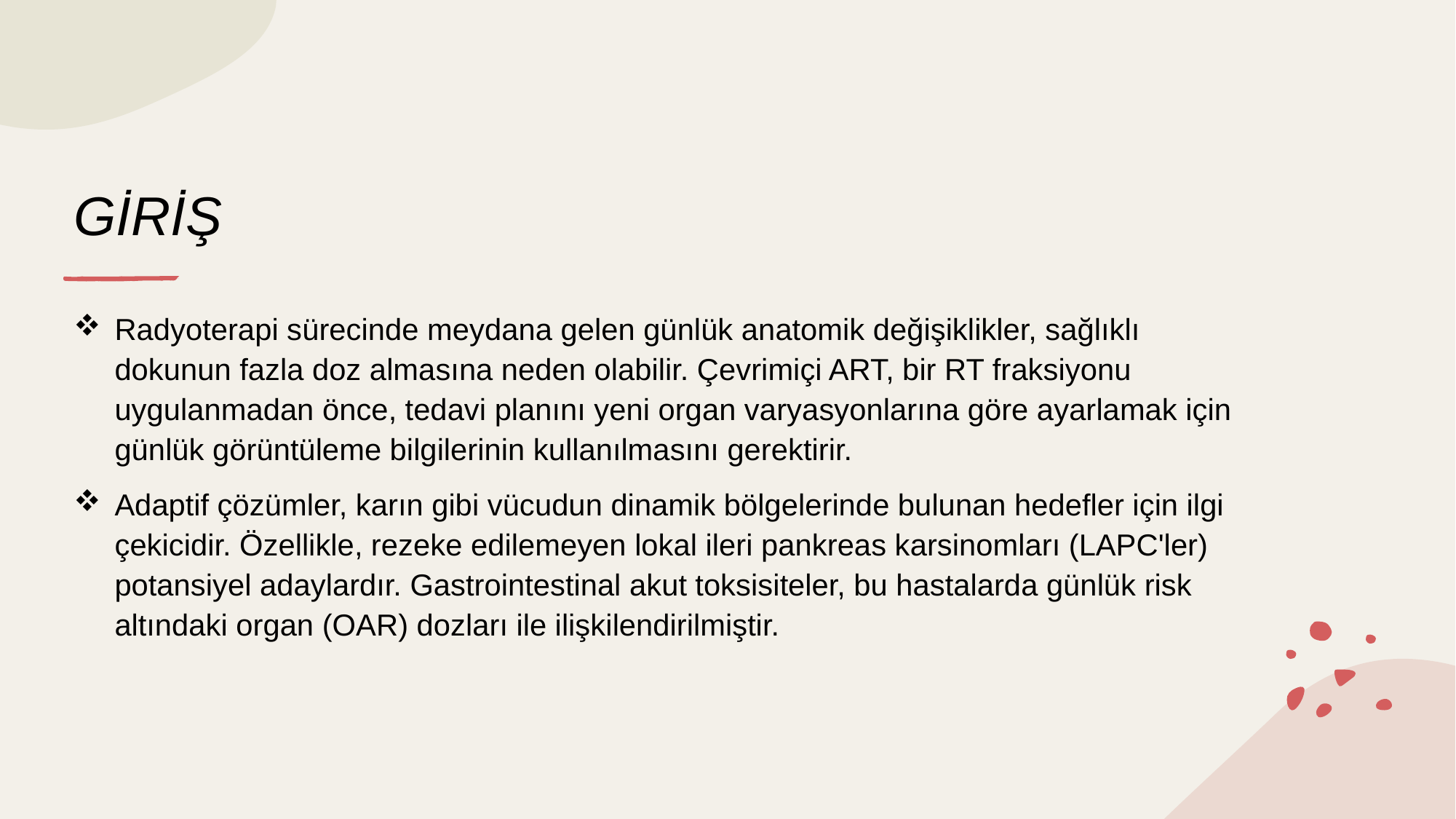

# GİRİŞ
Radyoterapi sürecinde meydana gelen günlük anatomik değişiklikler, sağlıklı dokunun fazla doz almasına neden olabilir. Çevrimiçi ART, bir RT fraksiyonu uygulanmadan önce, tedavi planını yeni organ varyasyonlarına göre ayarlamak için günlük görüntüleme bilgilerinin kullanılmasını gerektirir.
Adaptif çözümler, karın gibi vücudun dinamik bölgelerinde bulunan hedefler için ilgi çekicidir. Özellikle, rezeke edilemeyen lokal ileri pankreas karsinomları (LAPC'ler) potansiyel adaylardır. Gastrointestinal akut toksisiteler, bu hastalarda günlük risk altındaki organ (OAR) dozları ile ilişkilendirilmiştir.